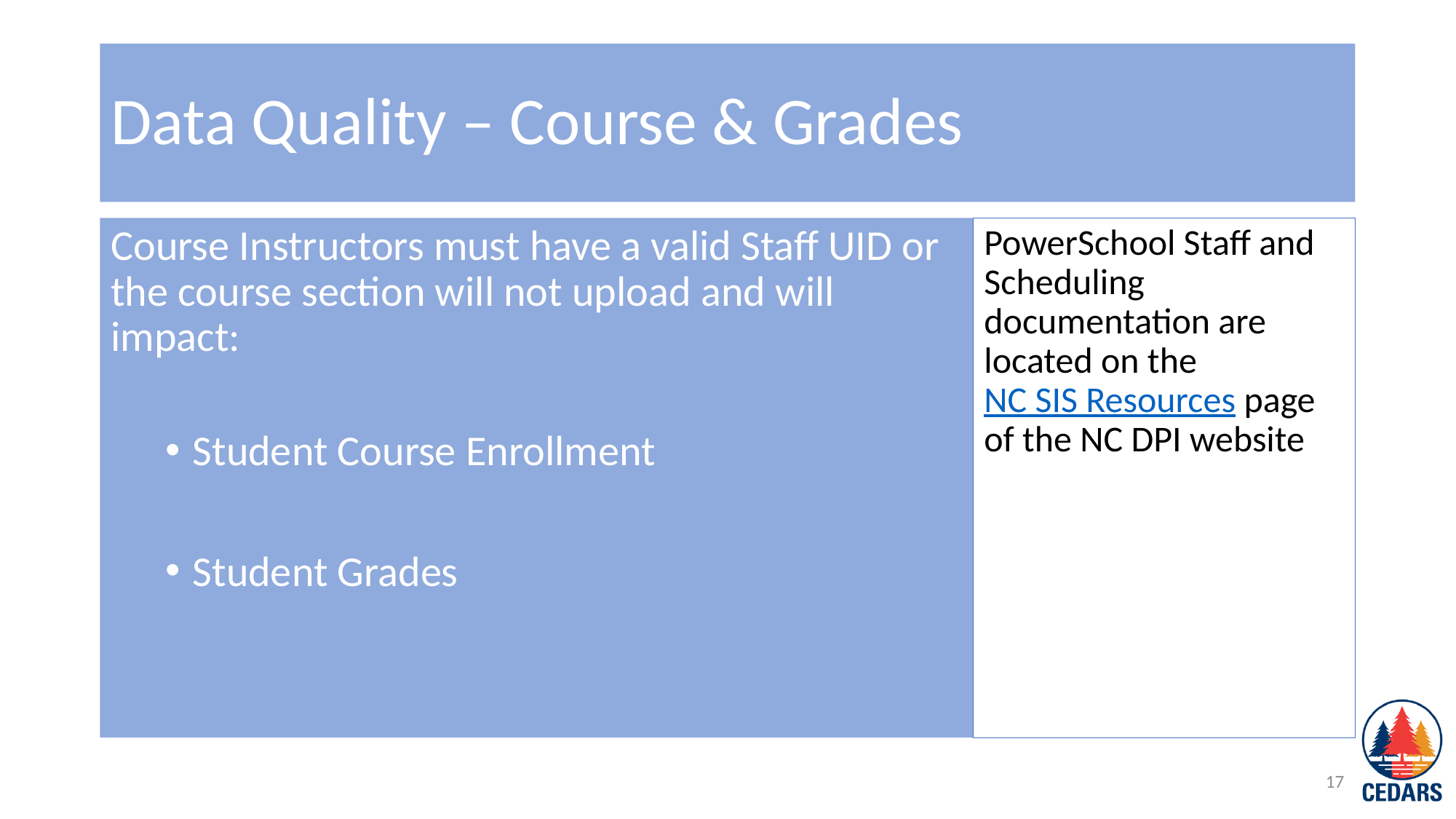

# Data Quality – Course & Grades
Course Instructors must have a valid Staff UID or the course section will not upload and will impact:

Student Course Enrollment

Student Grades

PowerSchool Staff and Scheduling  documentation are located on the NC SIS Resources page of the NC DPI website

17